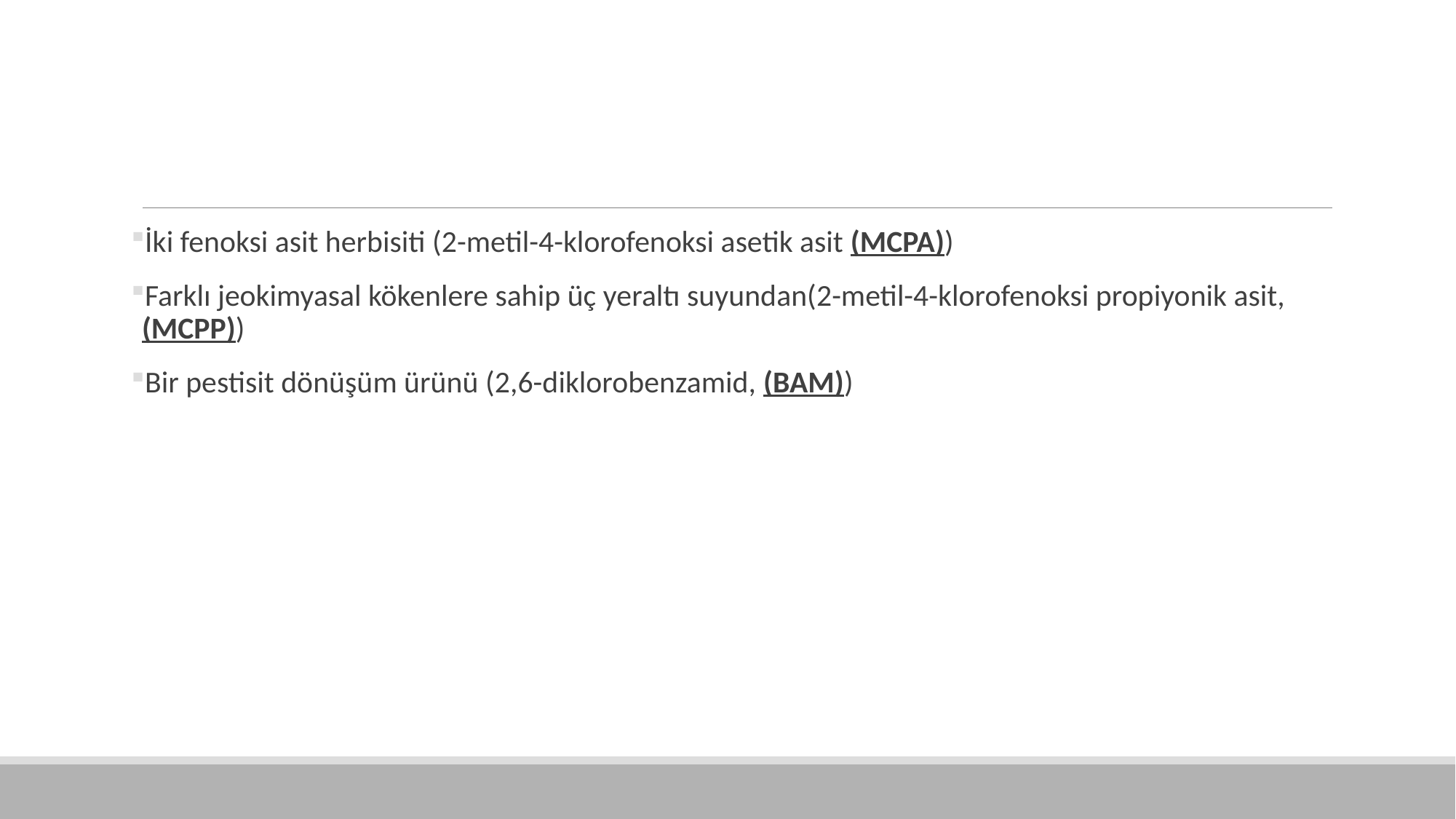

İki fenoksi asit herbisiti (2-metil-4-klorofenoksi asetik asit (MCPA))
Farklı jeokimyasal kökenlere sahip üç yeraltı suyundan(2-metil-4-klorofenoksi propiyonik asit, (MCPP))
Bir pestisit dönüşüm ürünü (2,6-diklorobenzamid, (BAM))